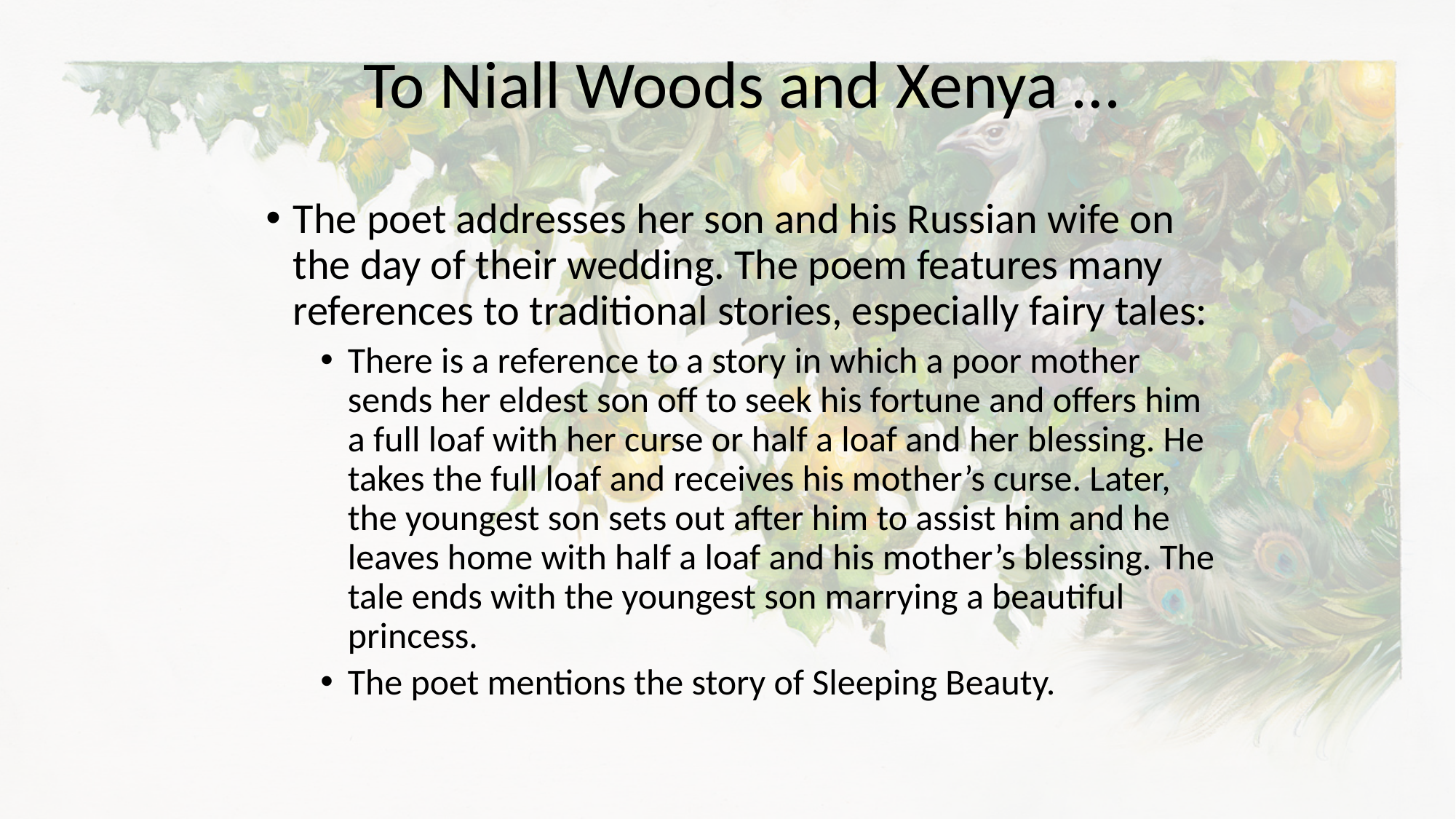

# To Niall Woods and Xenya …
The poet addresses her son and his Russian wife on the day of their wedding. The poem features many references to traditional stories, especially fairy tales:
There is a reference to a story in which a poor mother sends her eldest son off to seek his fortune and offers him a full loaf with her curse or half a loaf and her blessing. He takes the full loaf and receives his mother’s curse. Later, the youngest son sets out after him to assist him and he leaves home with half a loaf and his mother’s blessing. The tale ends with the youngest son marrying a beautiful princess.
The poet mentions the story of Sleeping Beauty.